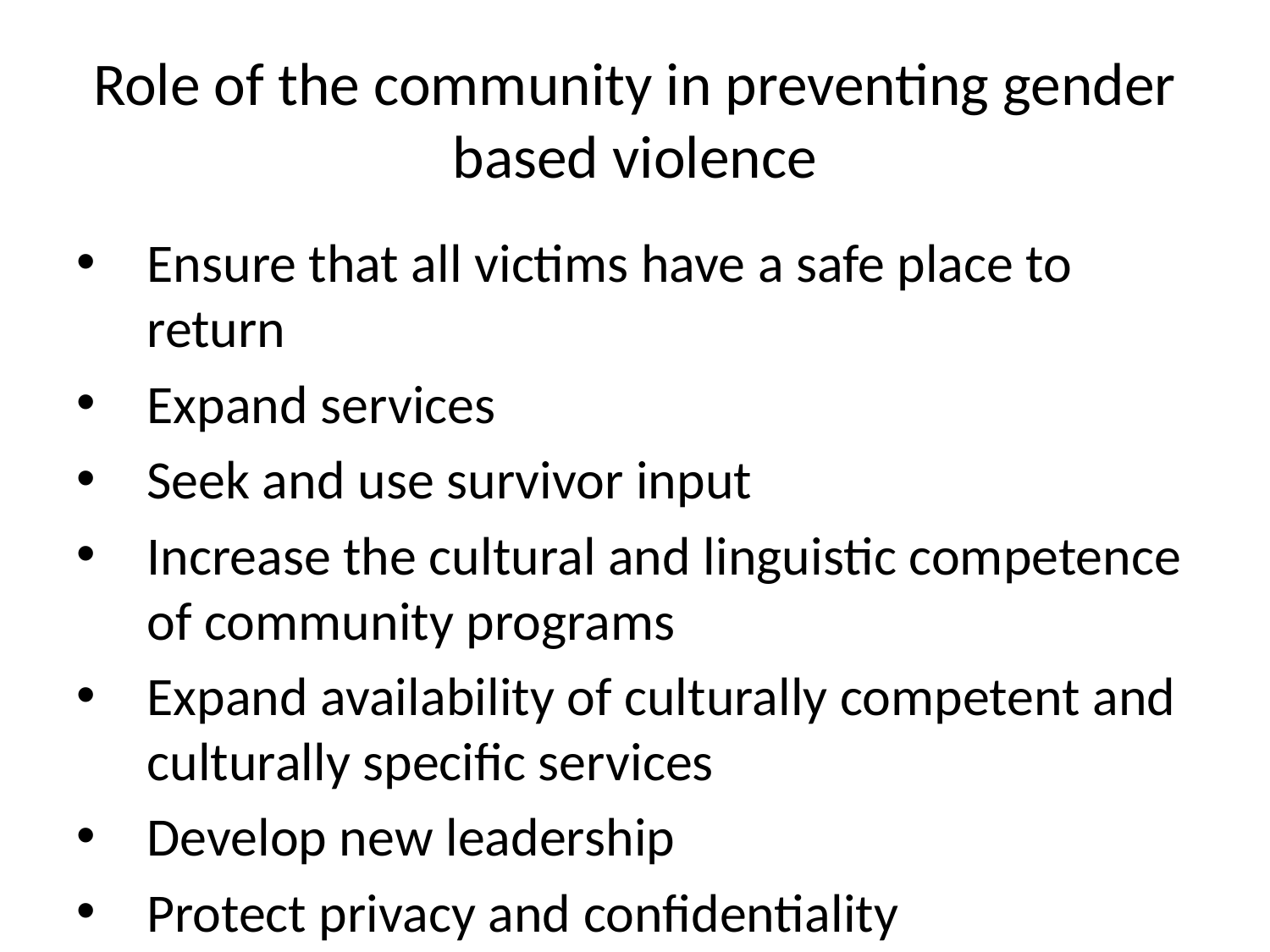

# Role of the community in preventing gender based violence
Ensure that all victims have a safe place to return
Expand services
Seek and use survivor input
Increase the cultural and linguistic competence of community programs
Expand availability of culturally competent and culturally specific services
Develop new leadership
Protect privacy and confidentiality